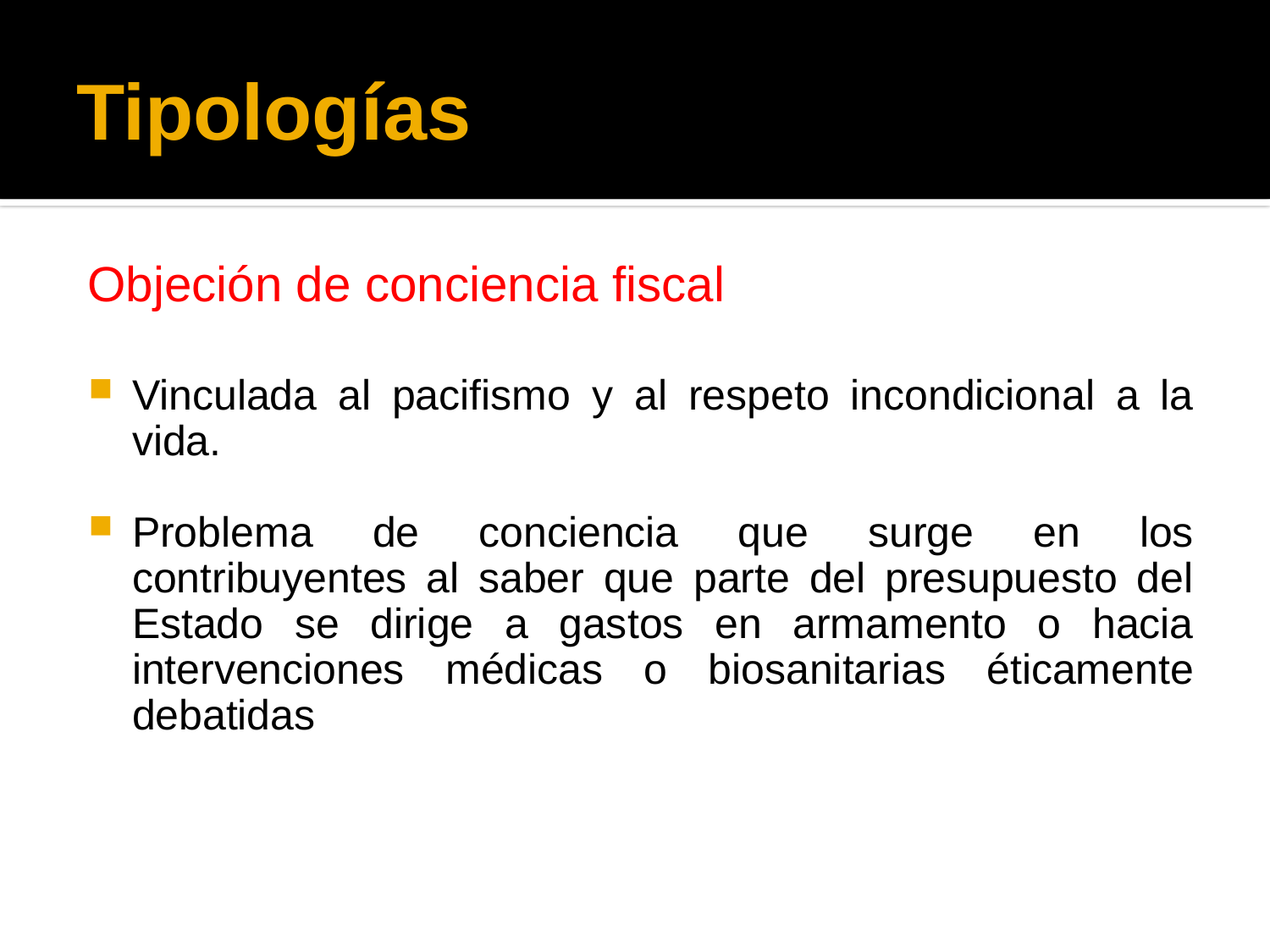

# Tipologías
Objeción de conciencia fiscal

Vinculada al pacifismo y al respeto incondicional a la vida.

Problema de conciencia que surge en los contribuyentes al saber que parte del presupuesto del Estado se dirige a gastos en armamento o hacia intervenciones médicas o biosanitarias éticamente debatidas